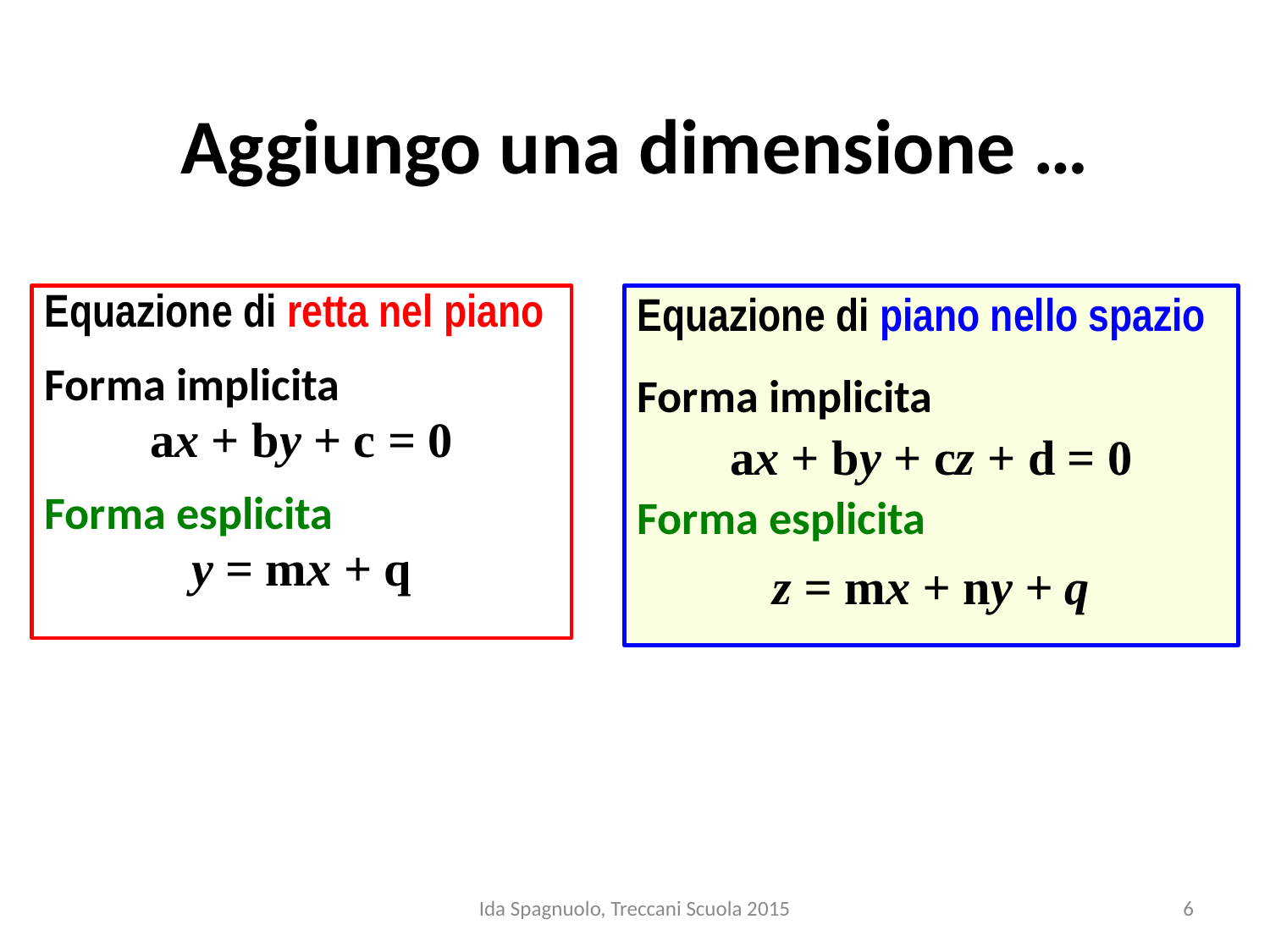

# Aggiungo una dimensione …
Equazione di retta nel piano

Forma implicita
ax + by + c = 0

Forma esplicita
y = mx + q

Equazione di piano nello spazio

Forma implicita
ax + by + cz + d = 0
Forma esplicita
z = mx + ny + q

Ida Spagnuolo, Treccani Scuola 2015
6